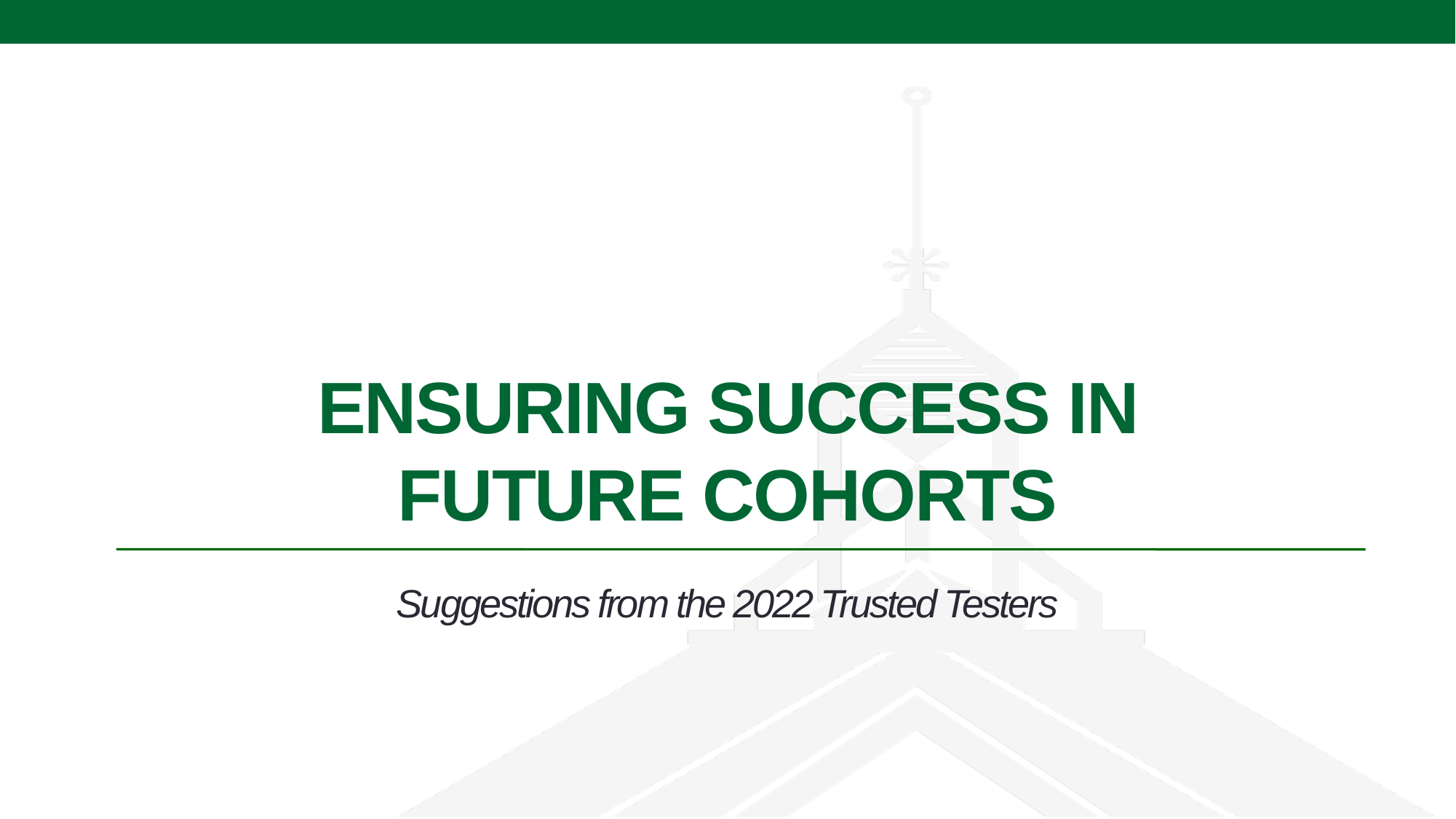

# Ensuring success in Future Cohorts
Suggestions from the 2022 Trusted Testers